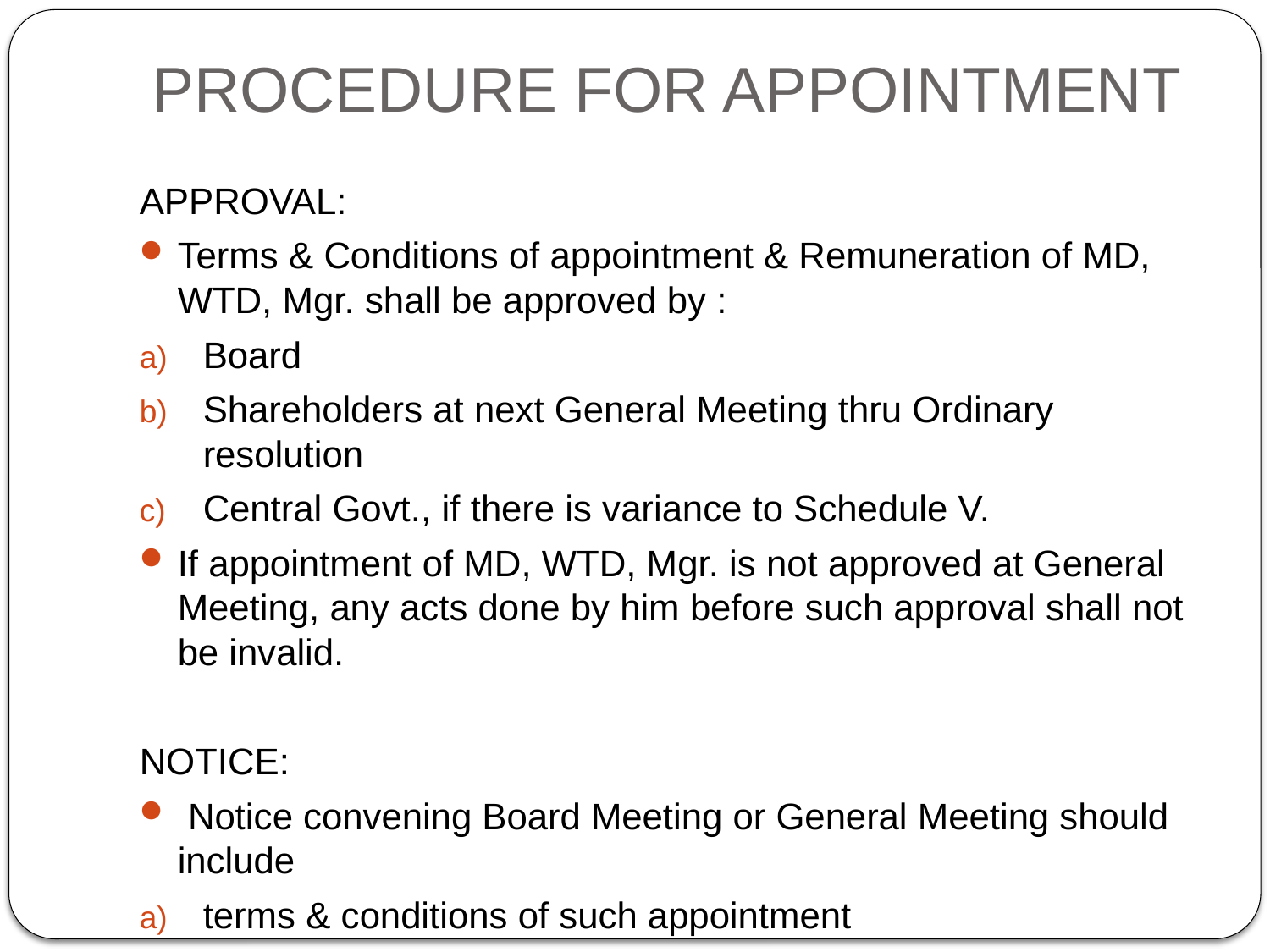

# PROCEDURE FOR APPOINTMENT

APPROVAL:
Terms & Conditions of appointment & Remuneration of MD, WTD, Mgr. shall be approved by :
Board
Shareholders at next General Meeting thru Ordinary resolution
Central Govt., if there is variance to Schedule V.
If appointment of MD, WTD, Mgr. is not approved at General Meeting, any acts done by him before such approval shall not be invalid.

NOTICE:
 Notice convening Board Meeting or General Meeting should include
terms & conditions of such appointment
remuneration payable
such other matters including interest of director/s in such appointment